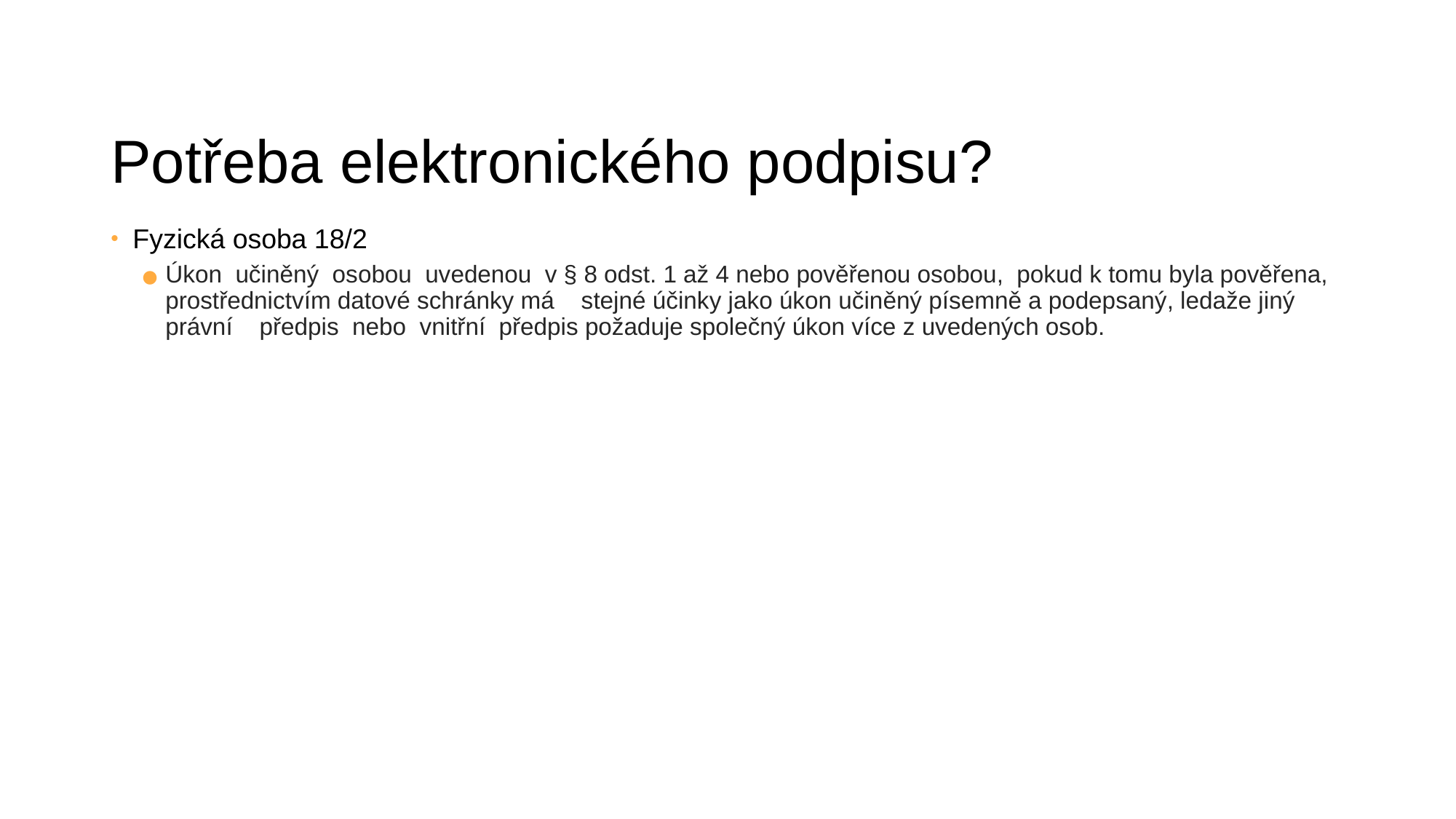

# Potřeba elektronického podpisu?
Fyzická osoba 18/2
Úkon  učiněný  osobou  uvedenou  v § 8 odst. 1 až 4 nebo pověřenou osobou,  pokud k tomu byla pověřena, prostřednictvím datové schránky má    stejné účinky jako úkon učiněný písemně a podepsaný, ledaže jiný právní    předpis  nebo  vnitřní  předpis požaduje společný úkon více z uvedených osob.